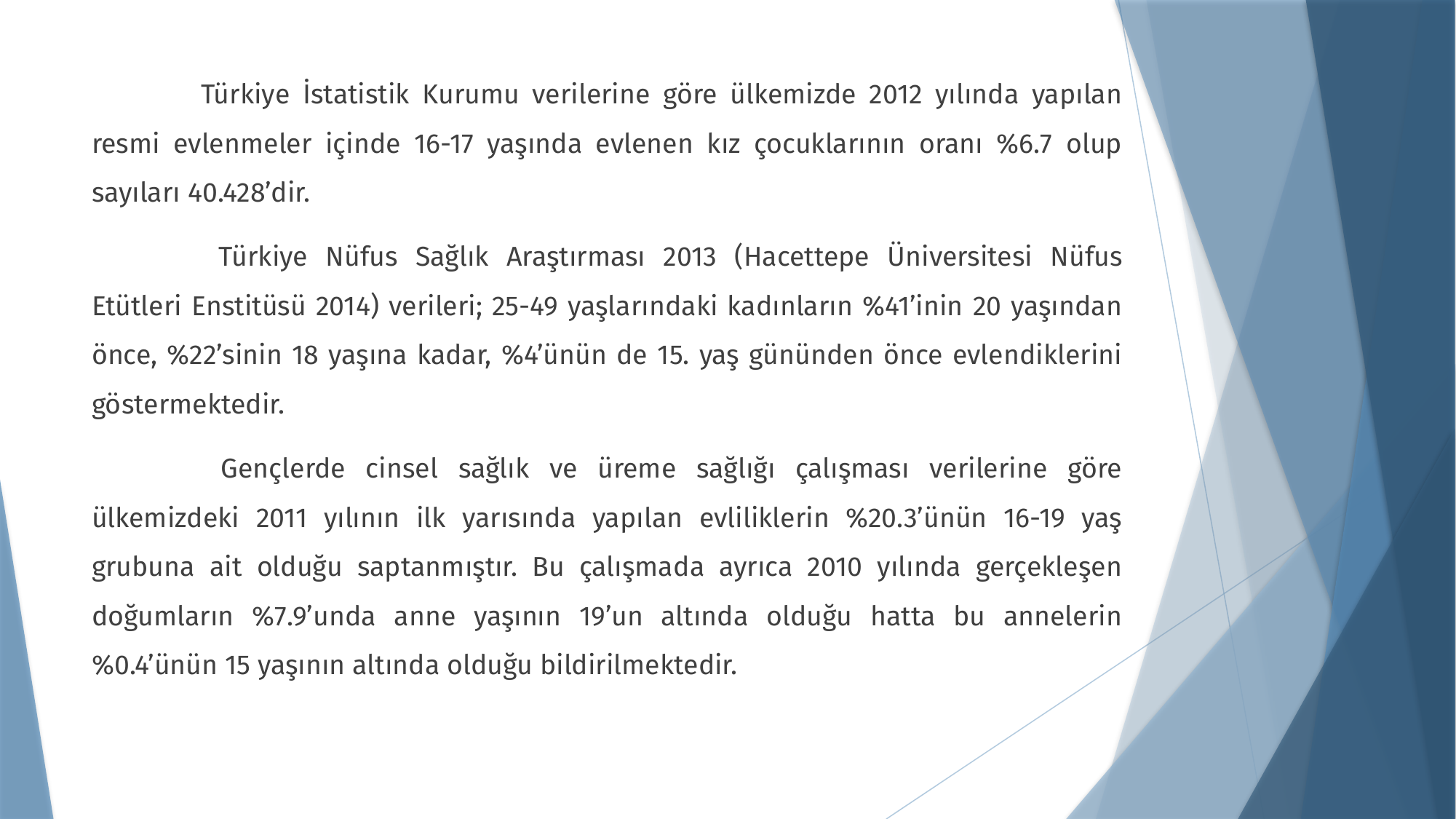

Türkiye İstatistik Kurumu verilerine göre ülkemizde 2012 yılında yapılan resmi evlenmeler içinde 16-17 yaşında evlenen kız çocuklarının oranı %6.7 olup sayıları 40.428’dir.
	 Türkiye Nüfus Sağlık Araştırması 2013 (Hacettepe Üniversitesi Nüfus Etütleri Enstitüsü 2014) verileri; 25-49 yaşlarındaki kadınların %41’inin 20 yaşından önce, %22’sinin 18 yaşına kadar, %4’ünün de 15. yaş gününden önce evlendiklerini göstermektedir.
	 Gençlerde cinsel sağlık ve üreme sağlığı çalışması verilerine göre ülkemizdeki 2011 yılının ilk yarısında yapılan evliliklerin %20.3’ünün 16-19 yaş grubuna ait olduğu saptanmıştır. Bu çalışmada ayrıca 2010 yılında gerçekleşen doğumların %7.9’unda anne yaşının 19’un altında olduğu hatta bu annelerin %0.4’ünün 15 yaşının altında olduğu bildirilmektedir.